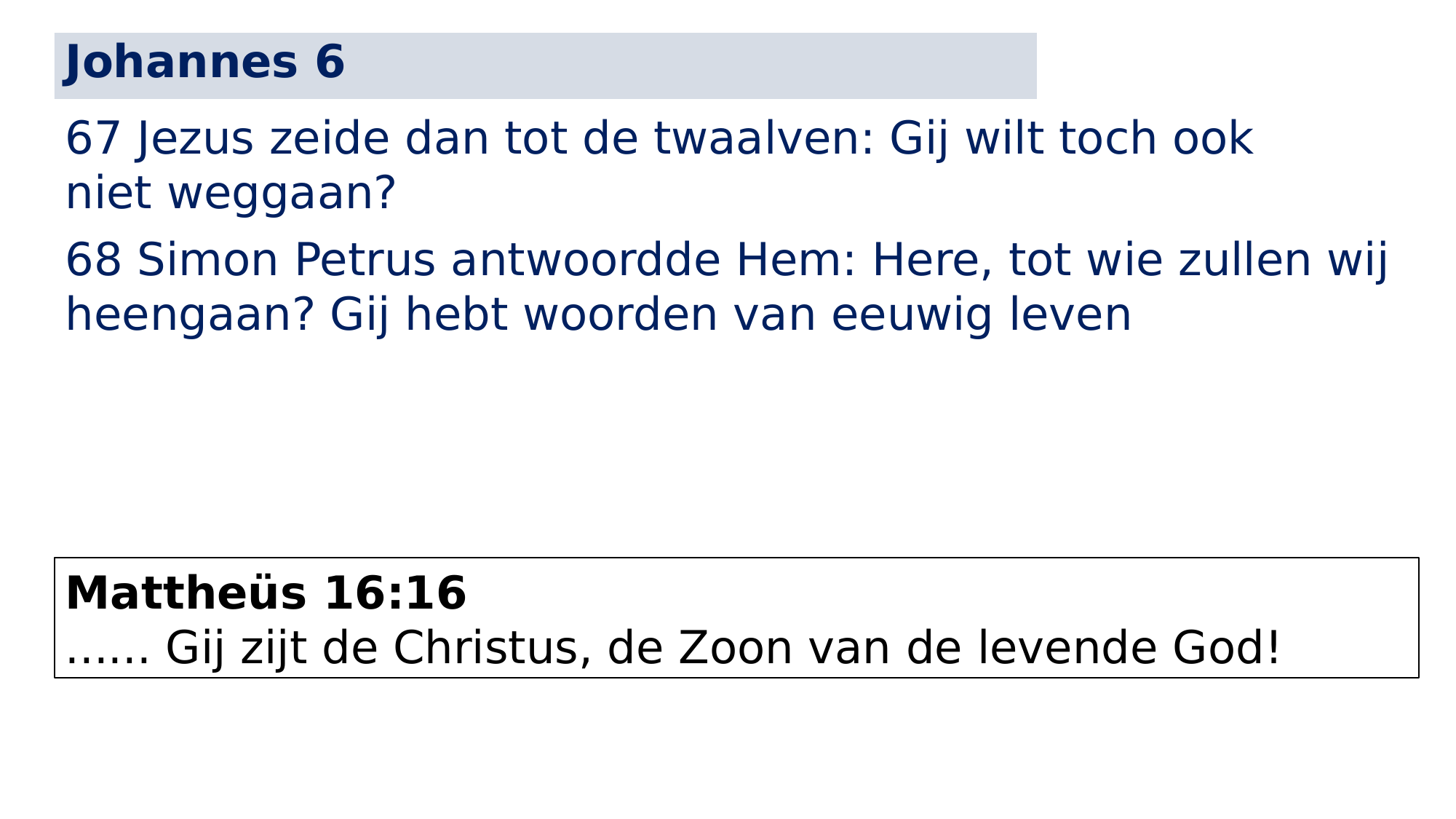

Johannes 6
67 Jezus zeide dan tot de twaalven: Gij wilt toch ook niet weggaan?
68 Simon Petrus antwoordde Hem: Here, tot wie zullen wij heengaan? Gij hebt woorden van eeuwig leven
Mattheüs 16:16
...... Gij zijt de Christus, de Zoon van de levende God!